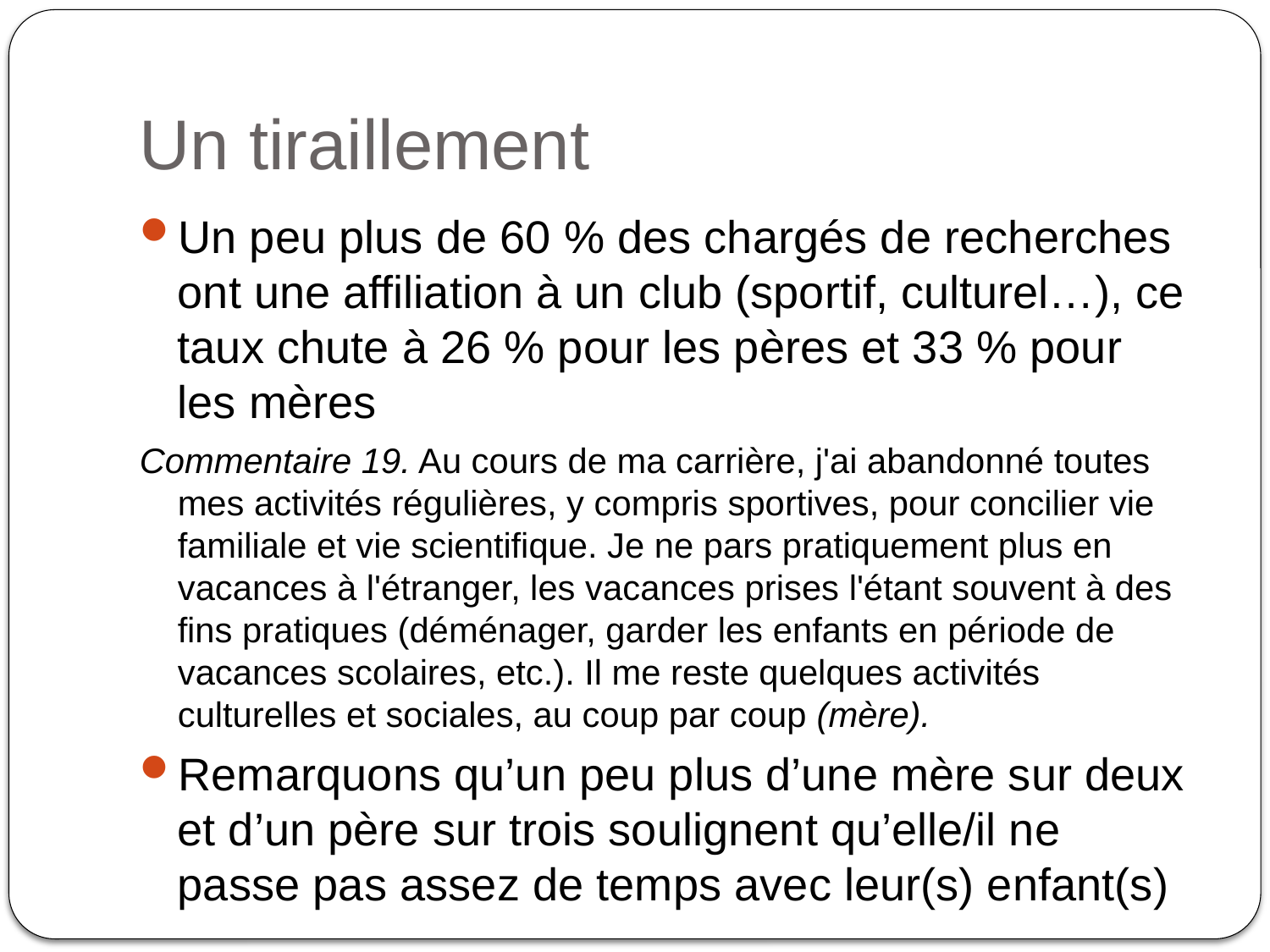

# Un tiraillement
Un peu plus de 60 % des chargés de recherches ont une affiliation à un club (sportif, culturel…), ce taux chute à 26 % pour les pères et 33 % pour les mères
Commentaire 19. Au cours de ma carrière, j'ai abandonné toutes mes activités régulières, y compris sportives, pour concilier vie familiale et vie scientifique. Je ne pars pratiquement plus en vacances à l'étranger, les vacances prises l'étant souvent à des fins pratiques (déménager, garder les enfants en période de vacances scolaires, etc.). Il me reste quelques activités culturelles et sociales, au coup par coup (mère).
Remarquons qu’un peu plus d’une mère sur deux et d’un père sur trois soulignent qu’elle/il ne passe pas assez de temps avec leur(s) enfant(s)